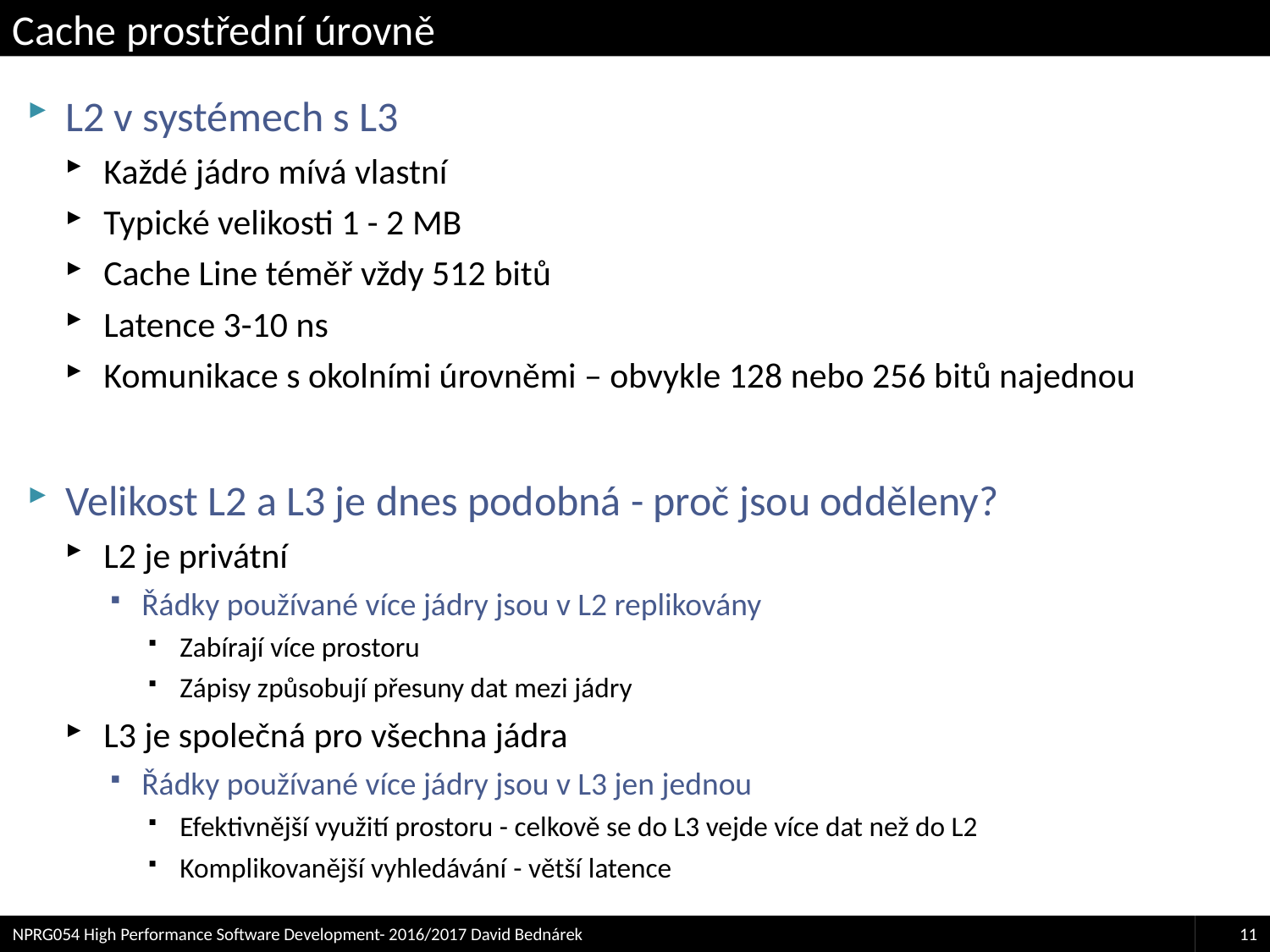

# Cache prostřední úrovně
L2 v systémech s L3
Každé jádro mívá vlastní
Typické velikosti 1 - 2 MB
Cache Line téměř vždy 512 bitů
Latence 3-10 ns
Komunikace s okolními úrovněmi – obvykle 128 nebo 256 bitů najednou

Velikost L2 a L3 je dnes podobná - proč jsou odděleny?
L2 je privátní
Řádky používané více jádry jsou v L2 replikovány
Zabírají více prostoru
Zápisy způsobují přesuny dat mezi jádry
L3 je společná pro všechna jádra
Řádky používané více jádry jsou v L3 jen jednou
Efektivnější využití prostoru - celkově se do L3 vejde více dat než do L2
Komplikovanější vyhledávání - větší latence
NPRG054 High Performance Software Development- 2016/2017 David Bednárek
11